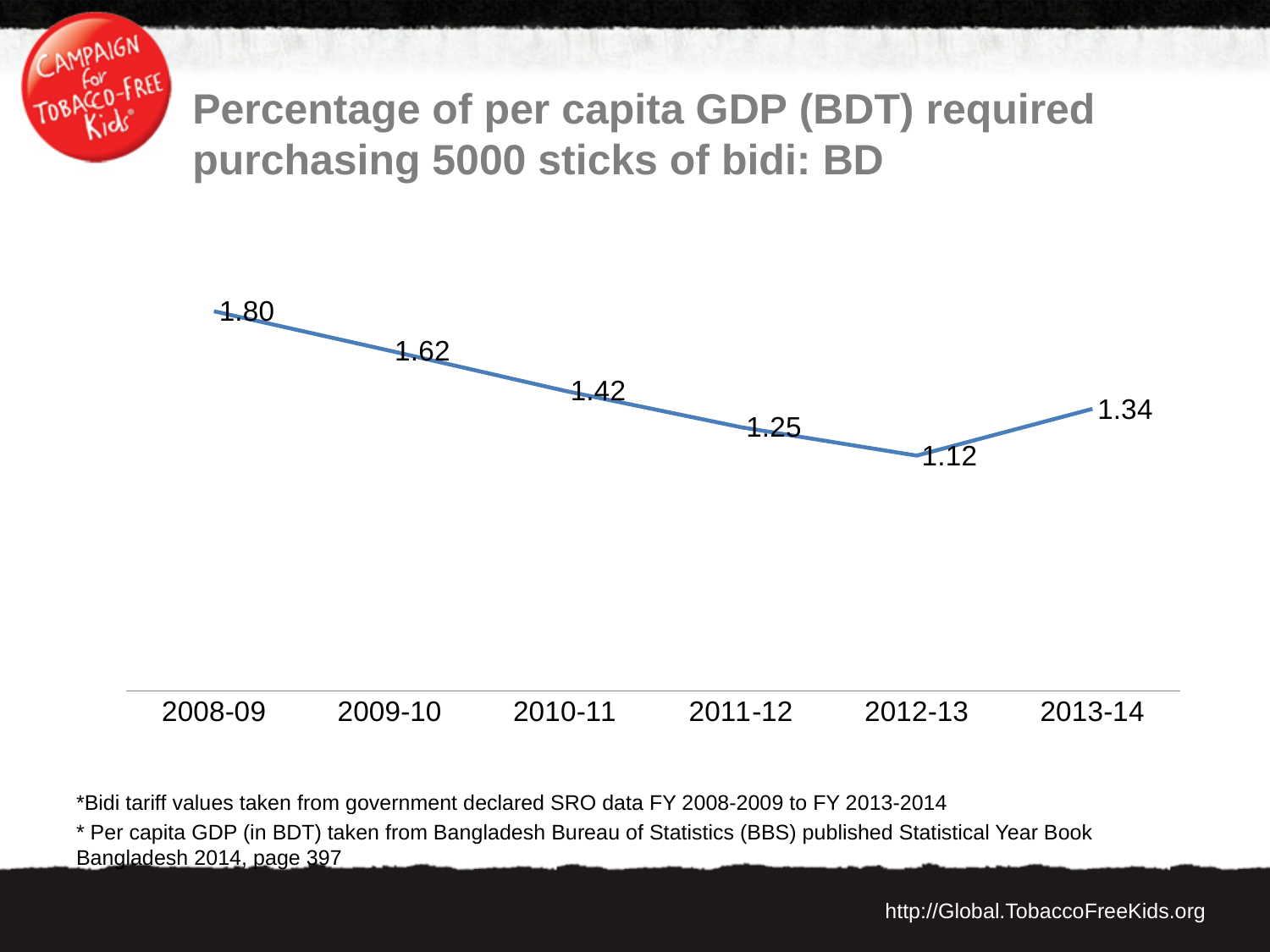

# Percentage of per capita GDP (BDT) required purchasing 5000 sticks of bidi: BD

### Chart

| Category | bidi |
|---|---|
| 2008-09 | 1.8023127029094896 |
| 2009-10 | 1.6152043142269417 |
| 2010-11 | 1.4241975227948627 |
| 2011-12 | 1.2520188467836941 |
| 2012-13 | 1.1172818520939878 |
| 2013-14 | 1.339055009166279 |
*Bidi tariff values taken from government declared SRO data FY 2008-2009 to FY 2013-2014
* Per capita GDP (in BDT) taken from Bangladesh Bureau of Statistics (BBS) published Statistical Year Book Bangladesh 2014, page 397